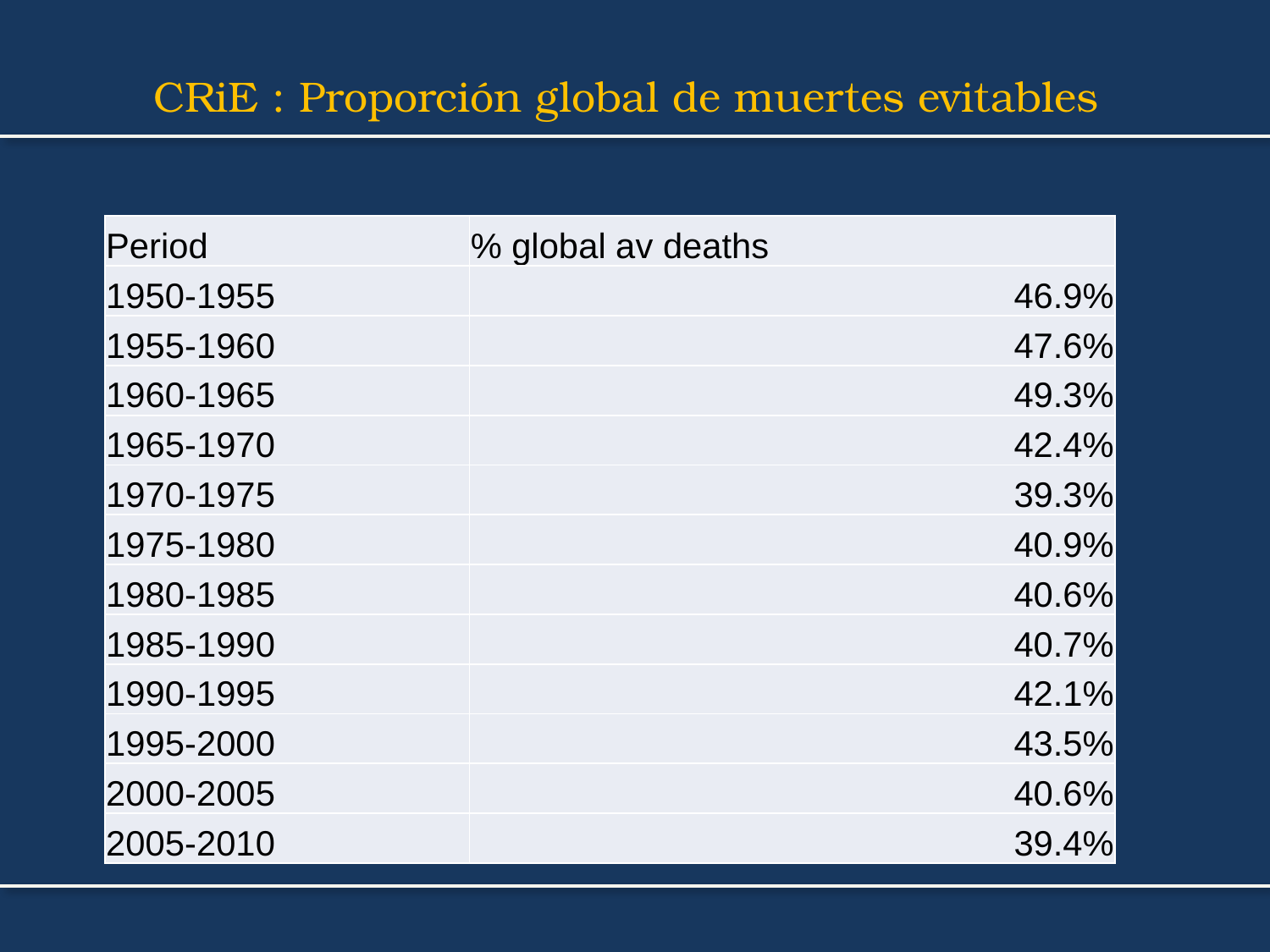

# CRiE : Proporción global de muertes evitables
| Period | % global av deaths |
| --- | --- |
| 1950-1955 | 46.9% |
| 1955-1960 | 47.6% |
| 1960-1965 | 49.3% |
| 1965-1970 | 42.4% |
| 1970-1975 | 39.3% |
| 1975-1980 | 40.9% |
| 1980-1985 | 40.6% |
| 1985-1990 | 40.7% |
| 1990-1995 | 42.1% |
| 1995-2000 | 43.5% |
| 2000-2005 | 40.6% |
| 2005-2010 | 39.4% |